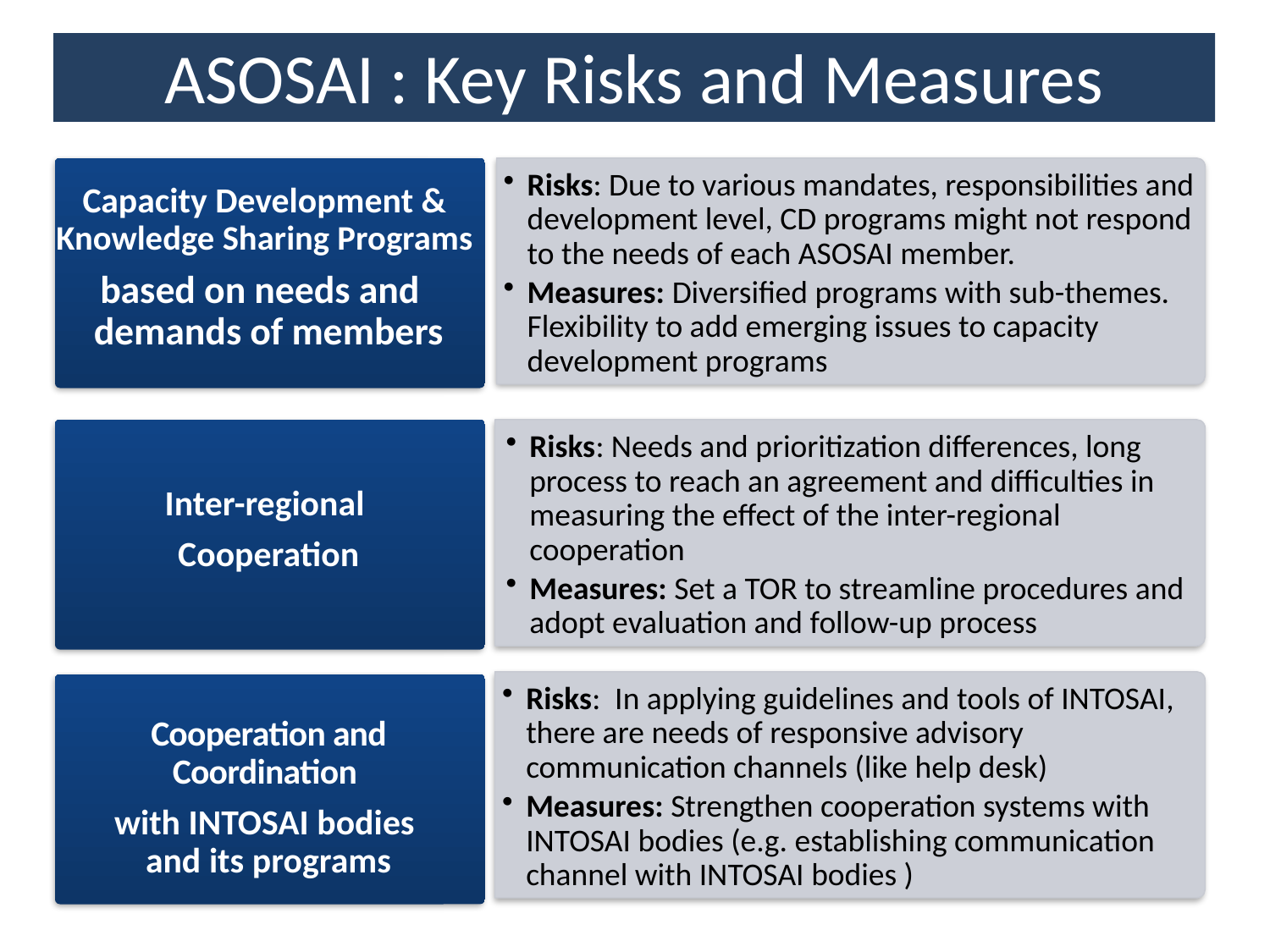

ASOSAI : Key Risks and Measures

Capacity Development &
Knowledge Sharing Programs
based on needs and
demands of members

Risks: Due to various mandates, responsibilities and development level, CD programs might not respond to the needs of each ASOSAI member.
Measures: Diversified programs with sub-themes. Flexibility to add emerging issues to capacity development programs

Inter-regional
Cooperation

Risks: Needs and prioritization differences, long process to reach an agreement and difficulties in measuring the effect of the inter-regional cooperation
Measures: Set a TOR to streamline procedures and adopt evaluation and follow-up process

Cooperation and Coordination
with INTOSAI bodies
and its programs
Risks:  In applying guidelines and tools of INTOSAI, there are needs of responsive advisory communication channels (like help desk)
Measures: Strengthen cooperation systems with INTOSAI bodies (e.g. establishing communication channel with INTOSAI bodies )